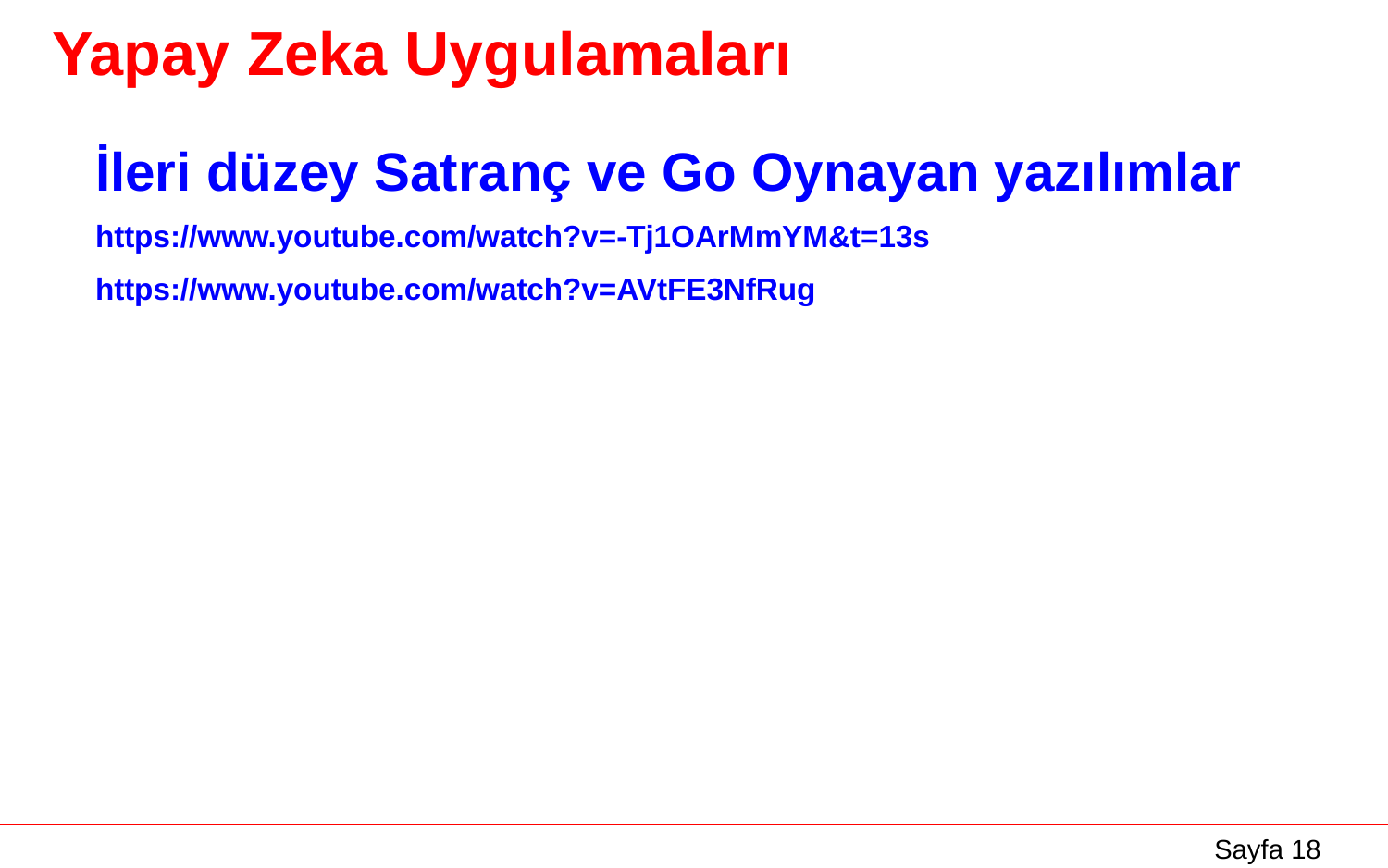

# Yapay Zeka Uygulamaları

İleri düzey Satranç ve Go Oynayan yazılımlar
https://www.youtube.com/watch?v=-Tj1OArMmYM&t=13s
https://www.youtube.com/watch?v=AVtFE3NfRug